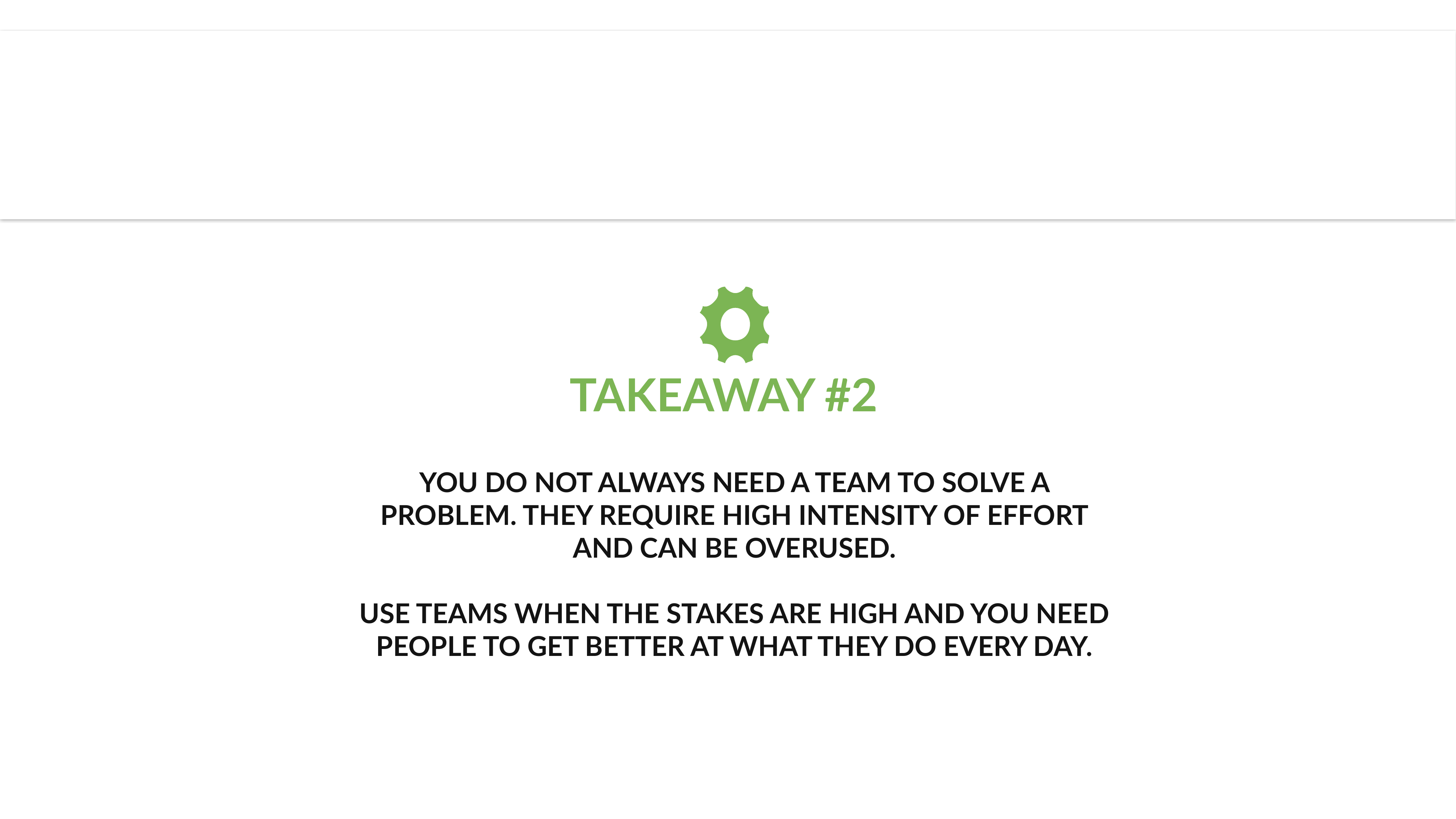

TAKEAWAY #2
You do not always need a team to solve a problem. They require high intensity of effort and can be overused.

Use teams when the stakes are high and you need people to get better at what they do every day.